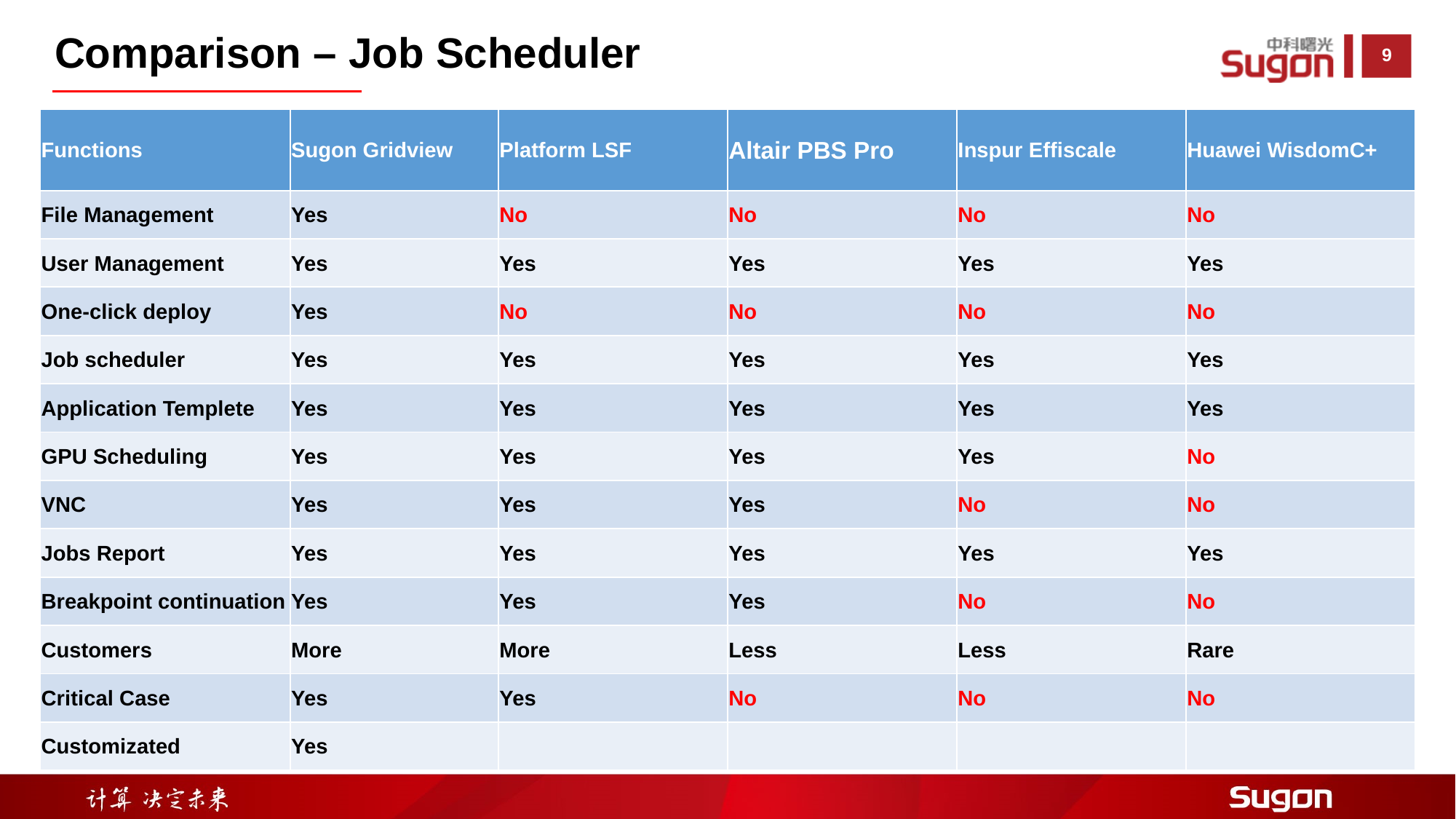

Comparison – Job Scheduler
| Functions | Sugon Gridview | Platform LSF | Altair PBS Pro | Inspur Effiscale | Huawei WisdomC+ |
| --- | --- | --- | --- | --- | --- |
| File Management | Yes | No | No | No | No |
| User Management | Yes | Yes | Yes | Yes | Yes |
| One-click deploy | Yes | No | No | No | No |
| Job scheduler | Yes | Yes | Yes | Yes | Yes |
| Application Templete | Yes | Yes | Yes | Yes | Yes |
| GPU Scheduling | Yes | Yes | Yes | Yes | No |
| VNC | Yes | Yes | Yes | No | No |
| Jobs Report | Yes | Yes | Yes | Yes | Yes |
| Breakpoint continuation | Yes | Yes | Yes | No | No |
| Customers | More | More | Less | Less | Rare |
| Critical Case | Yes | Yes | No | No | No |
| Customizated | Yes |  |  |  |  |